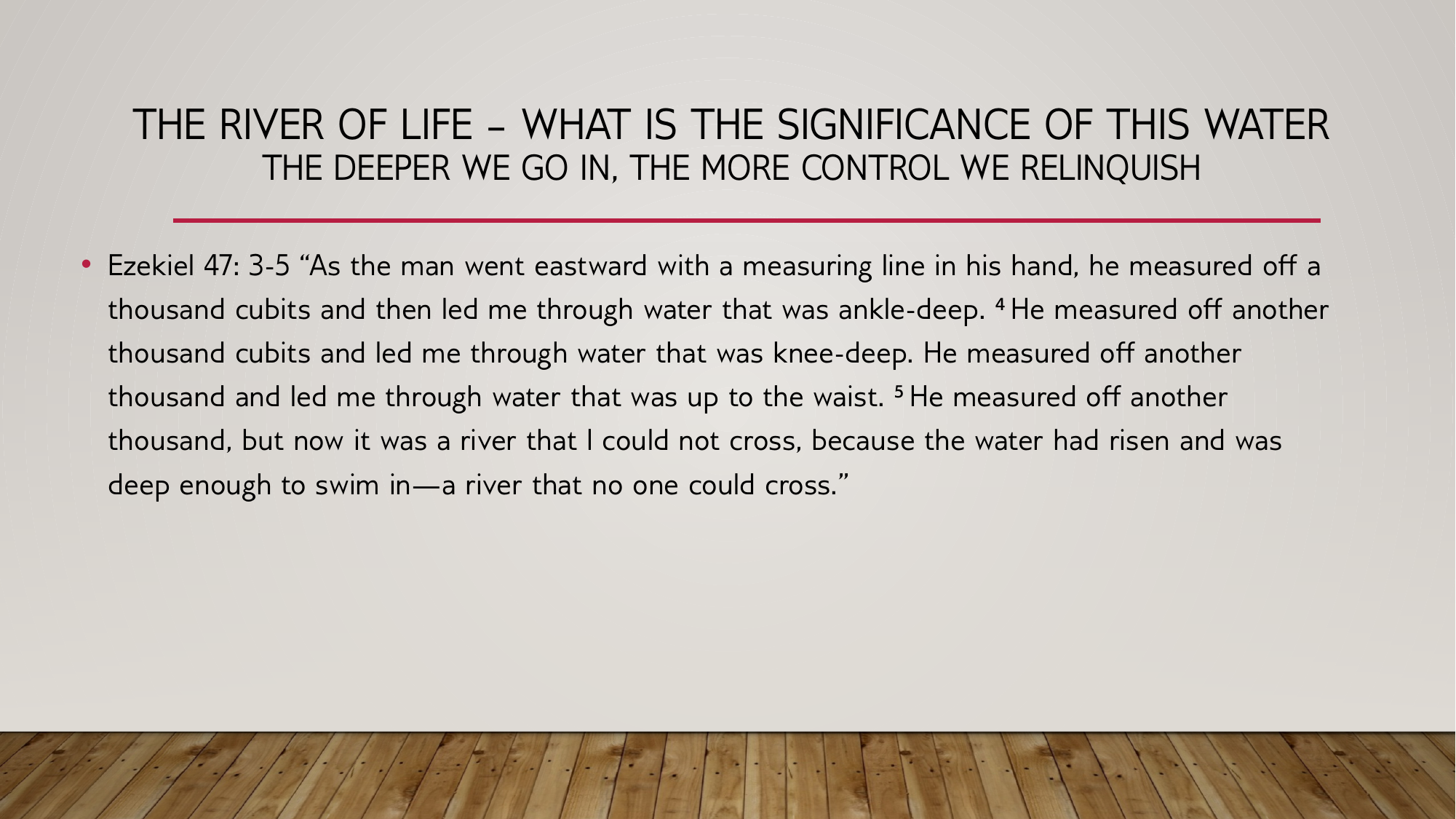

# The river of life – What is the Significance of this water the deeper we go in, the more control we relinquish
Ezekiel 47: 3-5 “As the man went eastward with a measuring line in his hand, he measured off a thousand cubits and then led me through water that was ankle-deep. 4 He measured off another thousand cubits and led me through water that was knee-deep. He measured off another thousand and led me through water that was up to the waist. 5 He measured off another thousand, but now it was a river that I could not cross, because the water had risen and was deep enough to swim in—a river that no one could cross.”